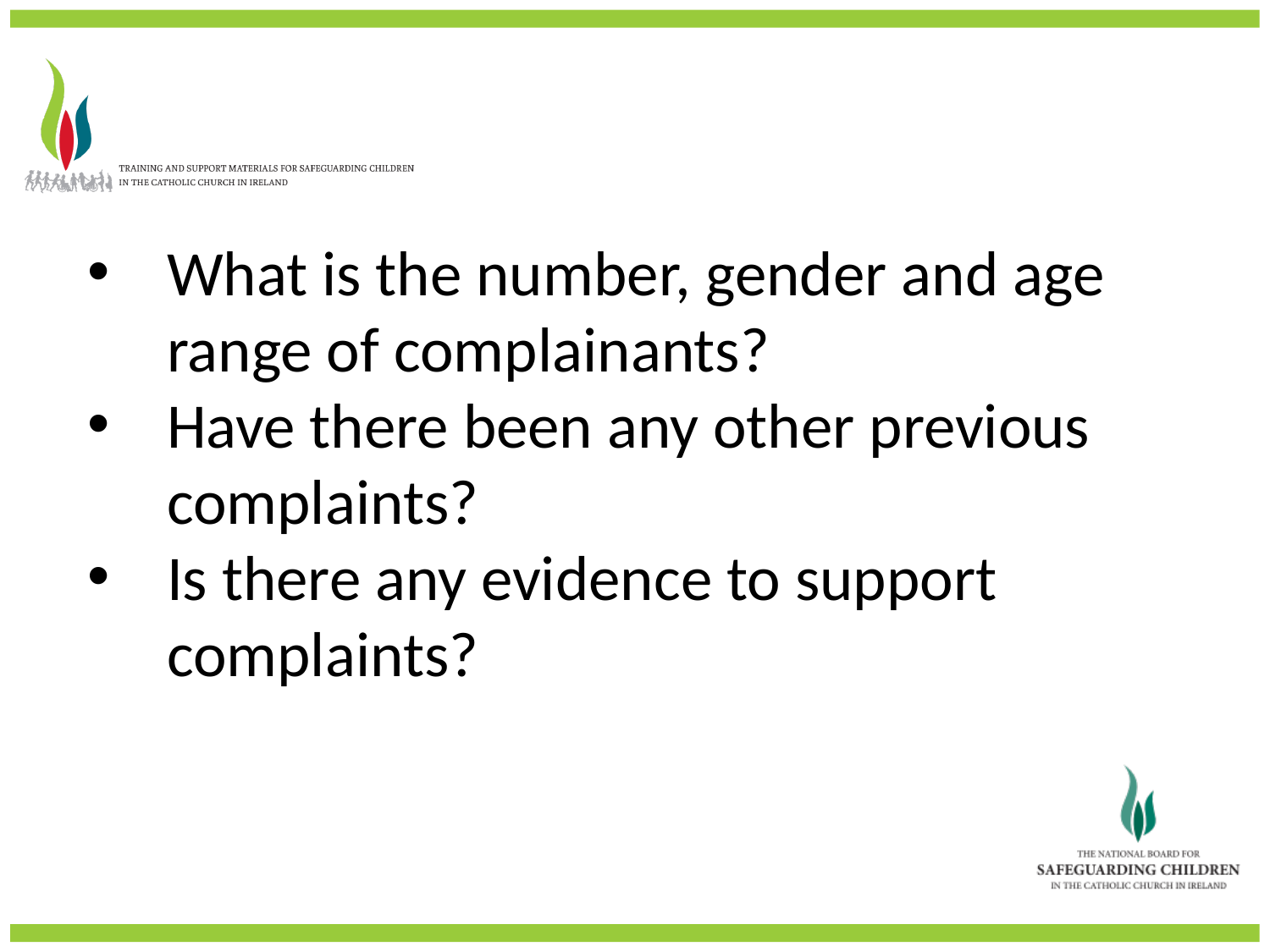

What is the number, gender and age range of complainants?
Have there been any other previous complaints?
Is there any evidence to support complaints?